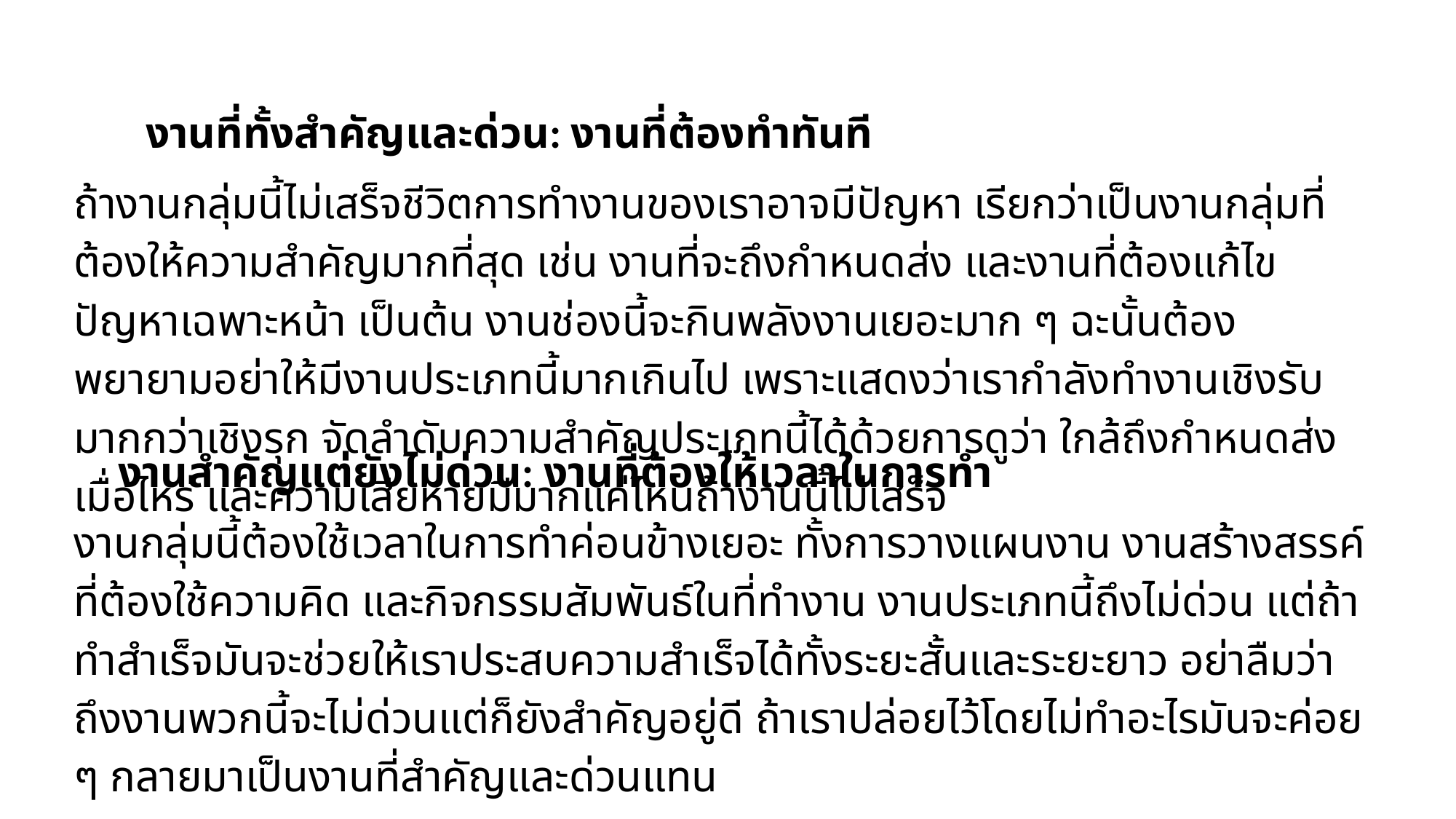

งานที่ทั้งสำคัญและด่วน: งานที่ต้องทำทันที
ถ้างานกลุ่มนี้ไม่เสร็จชีวิตการทำงานของเราอาจมีปัญหา เรียกว่าเป็นงานกลุ่มที่ต้องให้ความสำคัญมากที่สุด เช่น งานที่จะถึงกำหนดส่ง และงานที่ต้องแก้ไขปัญหาเฉพาะหน้า เป็นต้น งานช่องนี้จะกินพลังงานเยอะมาก ๆ ฉะนั้นต้องพยายามอย่าให้มีงานประเภทนี้มากเกินไป เพราะแสดงว่าเรากำลังทำงานเชิงรับมากกว่าเชิงรุก จัดลำดับความสำคัญประเภทนี้ได้ด้วยการดูว่า ใกล้ถึงกำหนดส่งเมื่อไหร่ และความเสียหายมีมากแค่ไหนถ้างานนี้ไม่เสร็จ
งานสำคัญแต่ยังไม่ด่วน: งานที่ต้องให้เวลาในการทำ
งานกลุ่มนี้ต้องใช้เวลาในการทำค่อนข้างเยอะ ทั้งการวางแผนงาน งานสร้างสรรค์ที่ต้องใช้ความคิด และกิจกรรมสัมพันธ์ในที่ทำงาน งานประเภทนี้ถึงไม่ด่วน แต่ถ้าทำสำเร็จมันจะช่วยให้เราประสบความสำเร็จได้ทั้งระยะสั้นและระยะยาว อย่าลืมว่า ถึงงานพวกนี้จะไม่ด่วนแต่ก็ยังสำคัญอยู่ดี ถ้าเราปล่อยไว้โดยไม่ทำอะไรมันจะค่อย ๆ กลายมาเป็นงานที่สำคัญและด่วนแทน